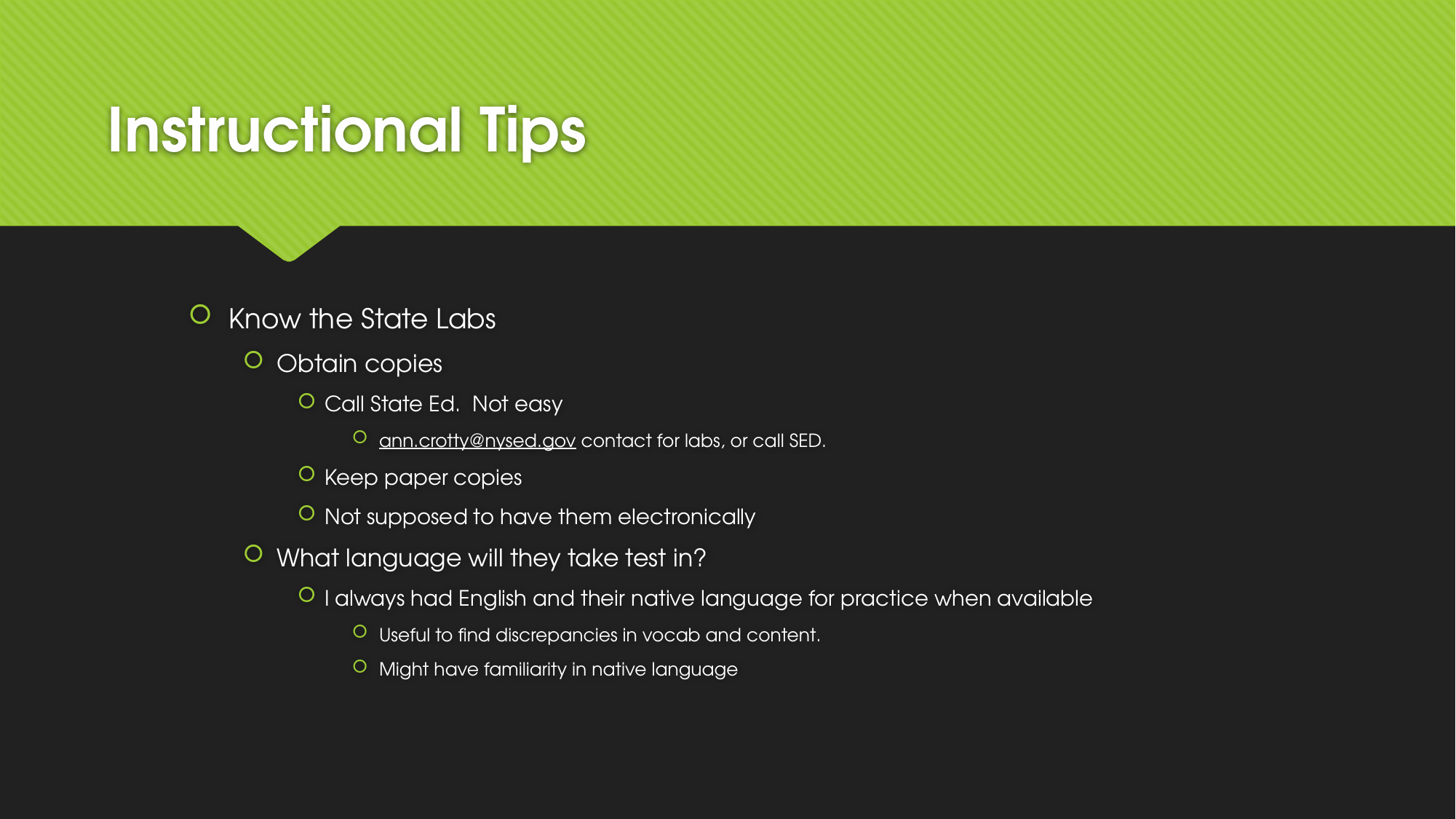

# Instructional Tips
Know the State Labs
Obtain copies
Call State Ed.  Not easy
ann.crotty@nysed.gov contact for labs, or call SED.
Keep paper copies
Not supposed to have them electronically
What language will they take test in?
I always had English and their native language for practice when available
Useful to find discrepancies in vocab and content.
Might have familiarity in native language